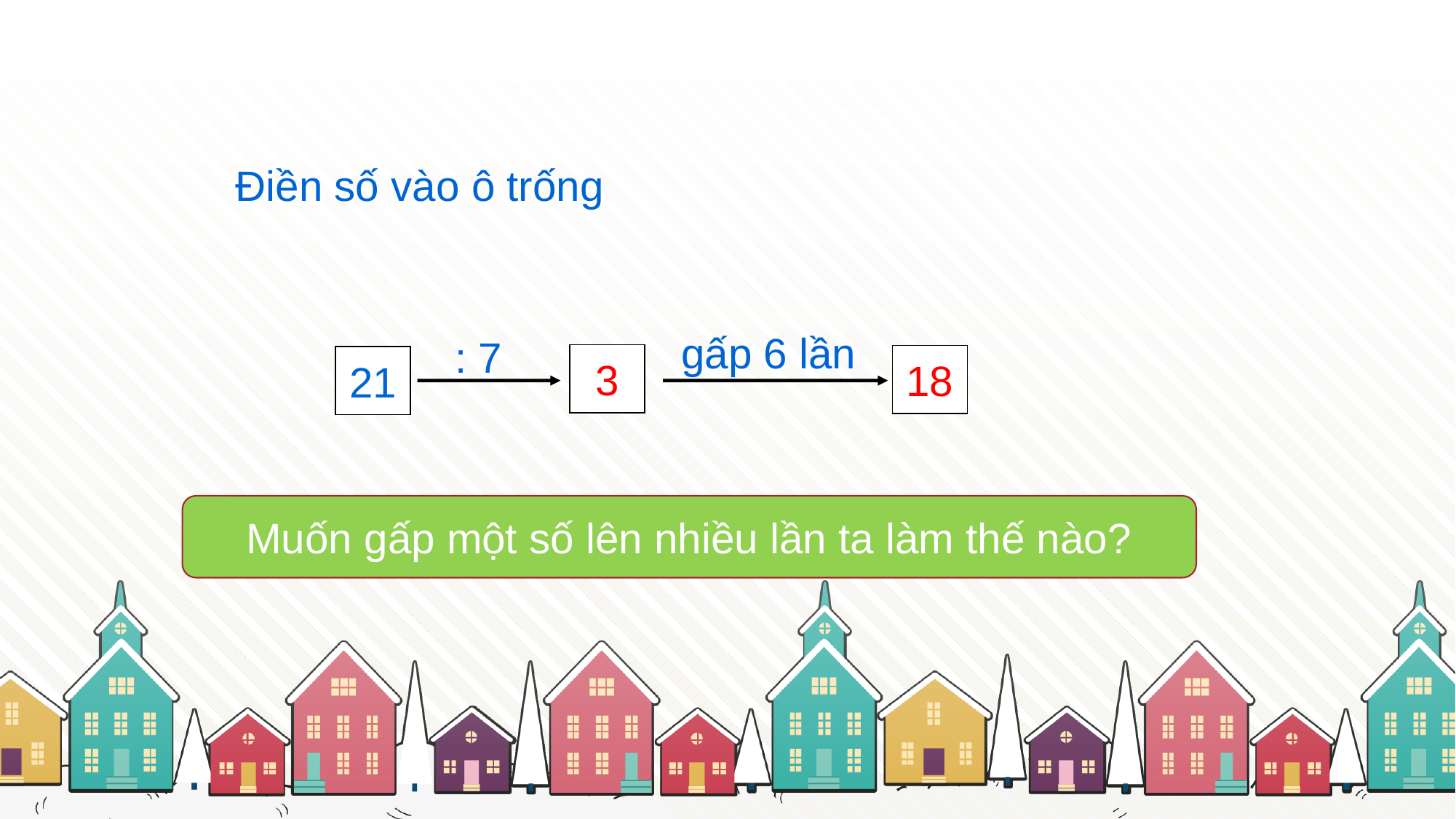

Điền số vào ô trống
gấp 6 lần
    : 7
3
18
21

Muốn gấp một số lên nhiều lần ta làm thế nào?